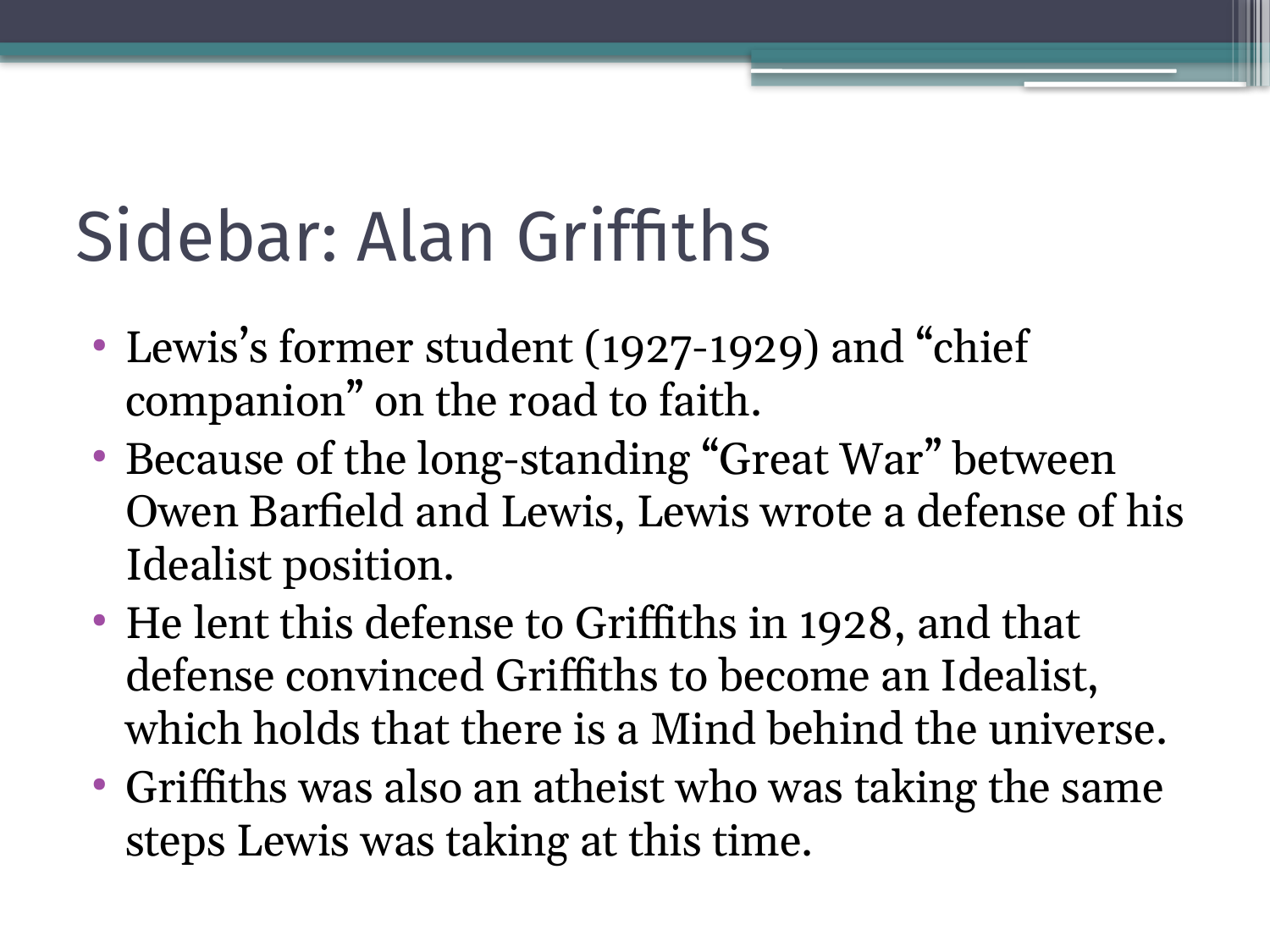

# Sidebar: Alan Griffiths
Lewis’s former student (1927-1929) and “chief companion” on the road to faith.
Because of the long-standing “Great War” between Owen Barfield and Lewis, Lewis wrote a defense of his Idealist position.
He lent this defense to Griffiths in 1928, and that defense convinced Griffiths to become an Idealist, which holds that there is a Mind behind the universe.
Griffiths was also an atheist who was taking the same steps Lewis was taking at this time.